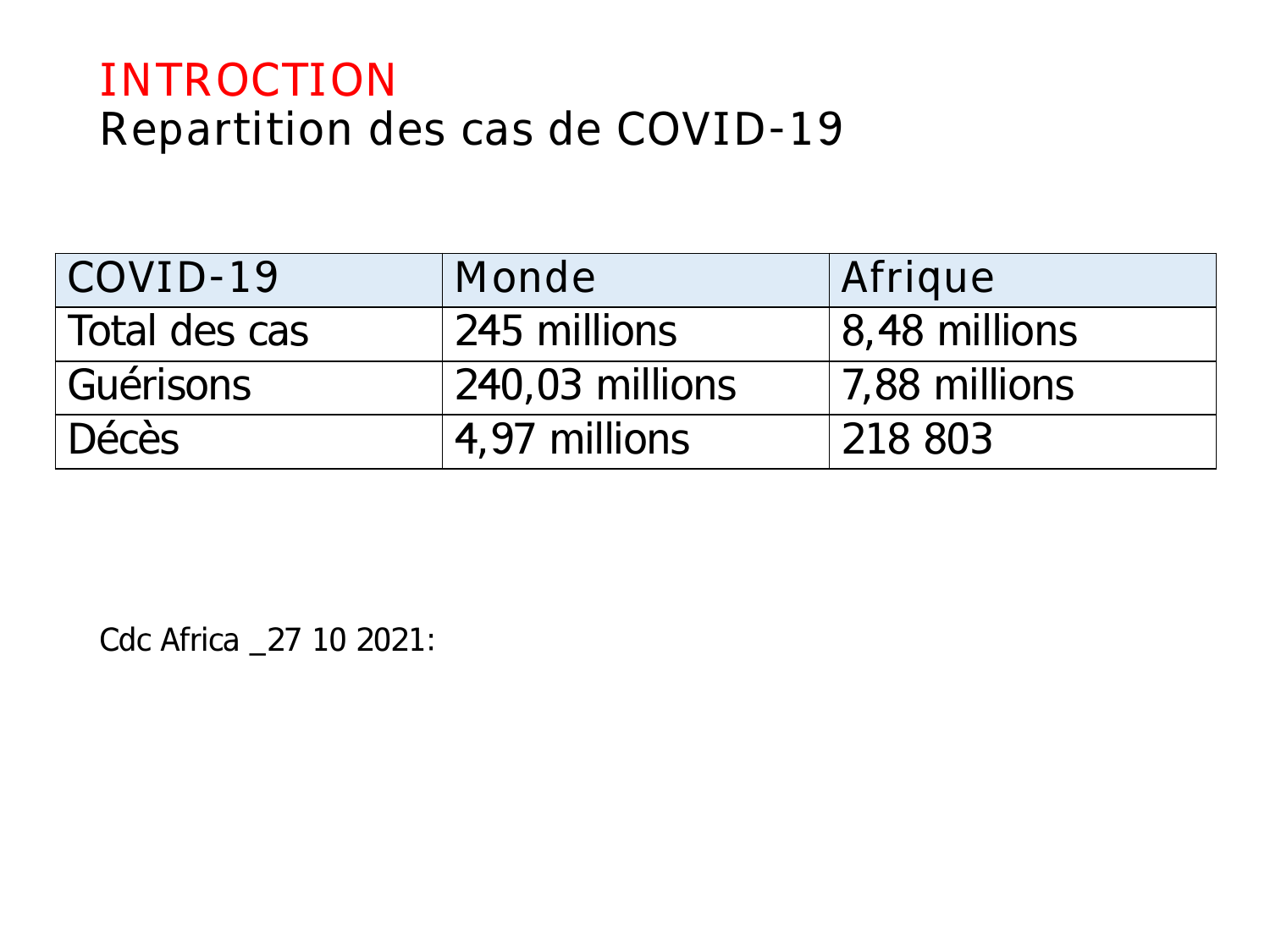

# INTROCTION Repartition des cas de COVID-19
| COVID-19 | Monde | Afrique |
| --- | --- | --- |
| Total des cas | 245 millions | 8,48 millions |
| Guérisons | 240,03 millions | 7,88 millions |
| Décès | 4,97 millions | 218 803 |
Cdc Africa _27 10 2021: